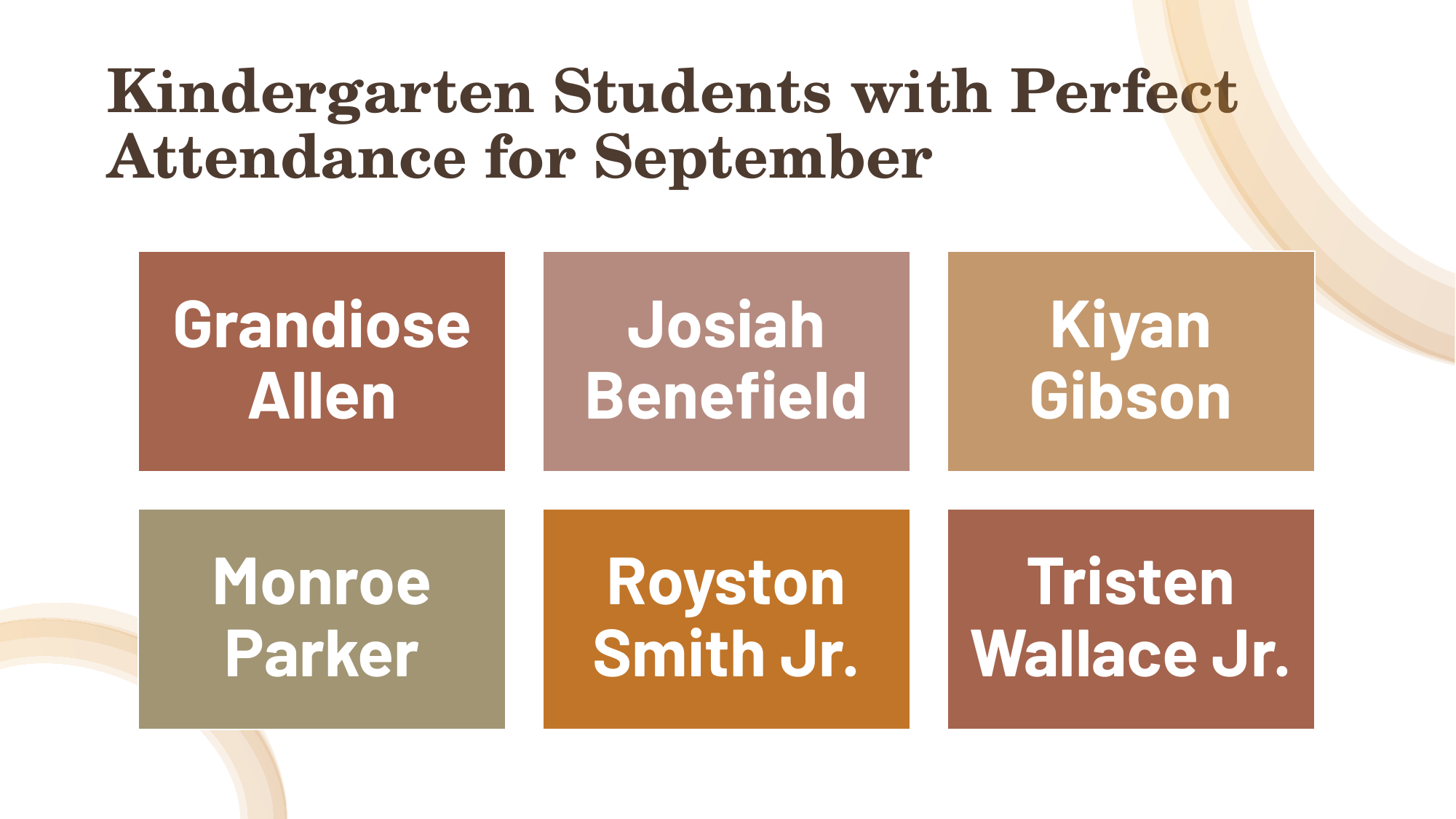

# Kindergarten Students with Perfect Attendance for September
Grandiose Allen
Josiah Benefield
Kiyan Gibson
Monroe Parker
Royston Smith Jr.
Tristen Wallace Jr.